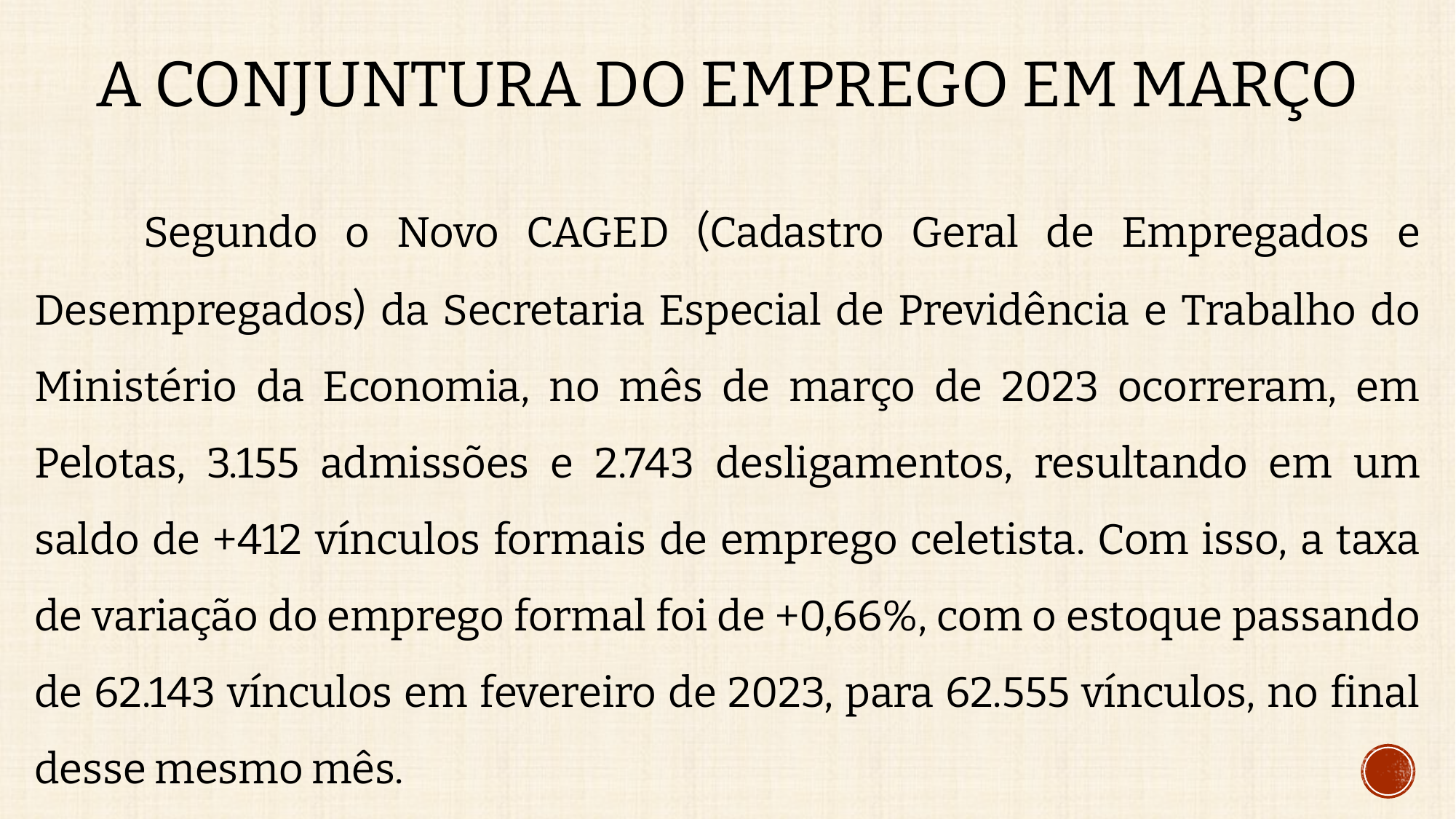

# A conjuntura do emprego em Março
	Segundo o Novo CAGED (Cadastro Geral de Empregados e Desempregados) da Secretaria Especial de Previdência e Trabalho do Ministério da Economia, no mês de março de 2023 ocorreram, em Pelotas, 3.155 admissões e 2.743 desligamentos, resultando em um saldo de +412 vínculos formais de emprego celetista. Com isso, a taxa de variação do emprego formal foi de +0,66%, com o estoque passando de 62.143 vínculos em fevereiro de 2023, para 62.555 vínculos, no final desse mesmo mês.